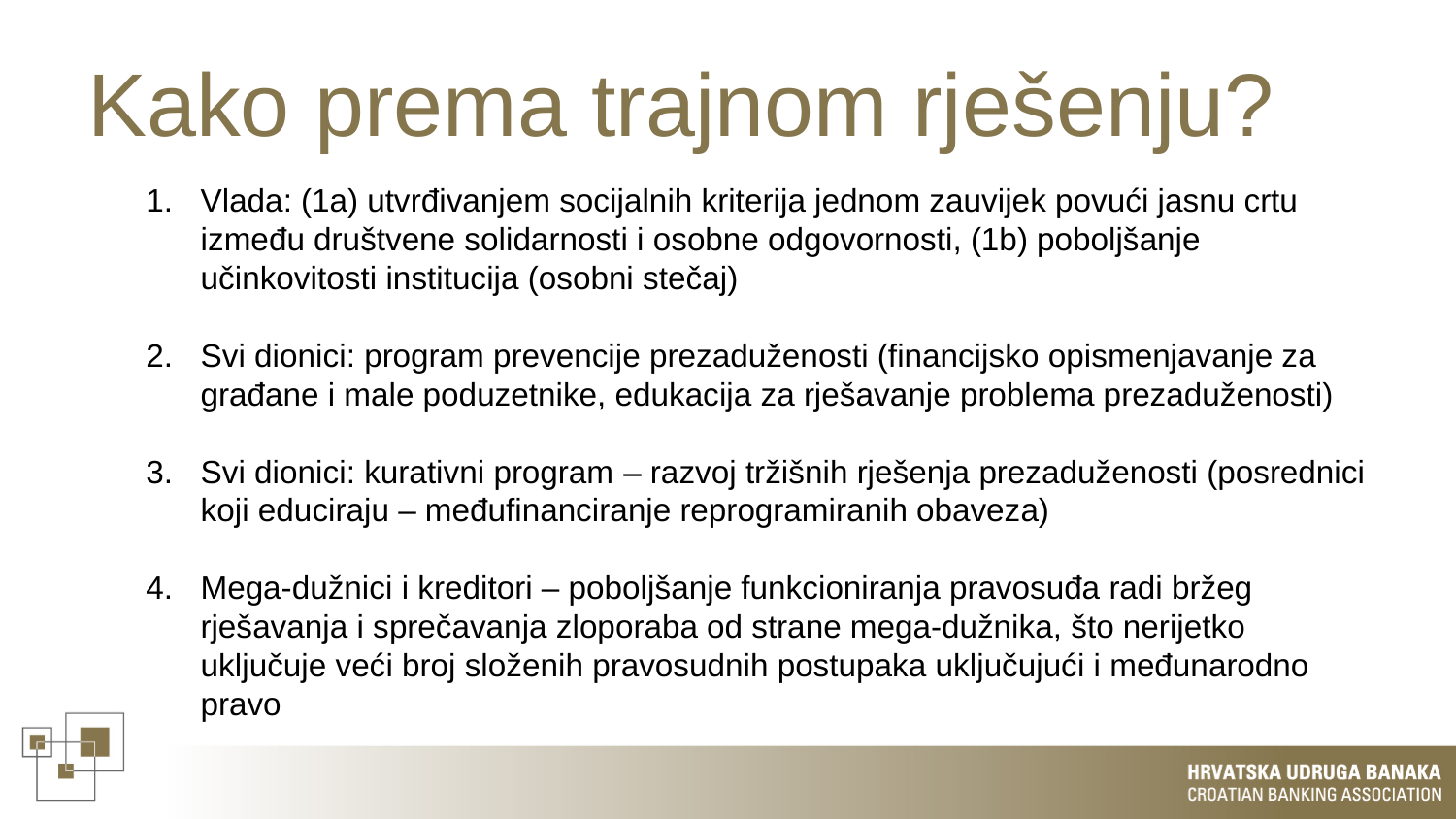

# Kako prema trajnom rješenju?
Vlada: (1a) utvrđivanjem socijalnih kriterija jednom zauvijek povući jasnu crtu između društvene solidarnosti i osobne odgovornosti, (1b) poboljšanje učinkovitosti institucija (osobni stečaj)

Svi dionici: program prevencije prezaduženosti (financijsko opismenjavanje za građane i male poduzetnike, edukacija za rješavanje problema prezaduženosti)

Svi dionici: kurativni program – razvoj tržišnih rješenja prezaduženosti (posrednici koji educiraju – međufinanciranje reprogramiranih obaveza)

Mega-dužnici i kreditori – poboljšanje funkcioniranja pravosuđa radi bržeg rješavanja i sprečavanja zloporaba od strane mega-dužnika, što nerijetko uključuje veći broj složenih pravosudnih postupaka uključujući i međunarodno pravo